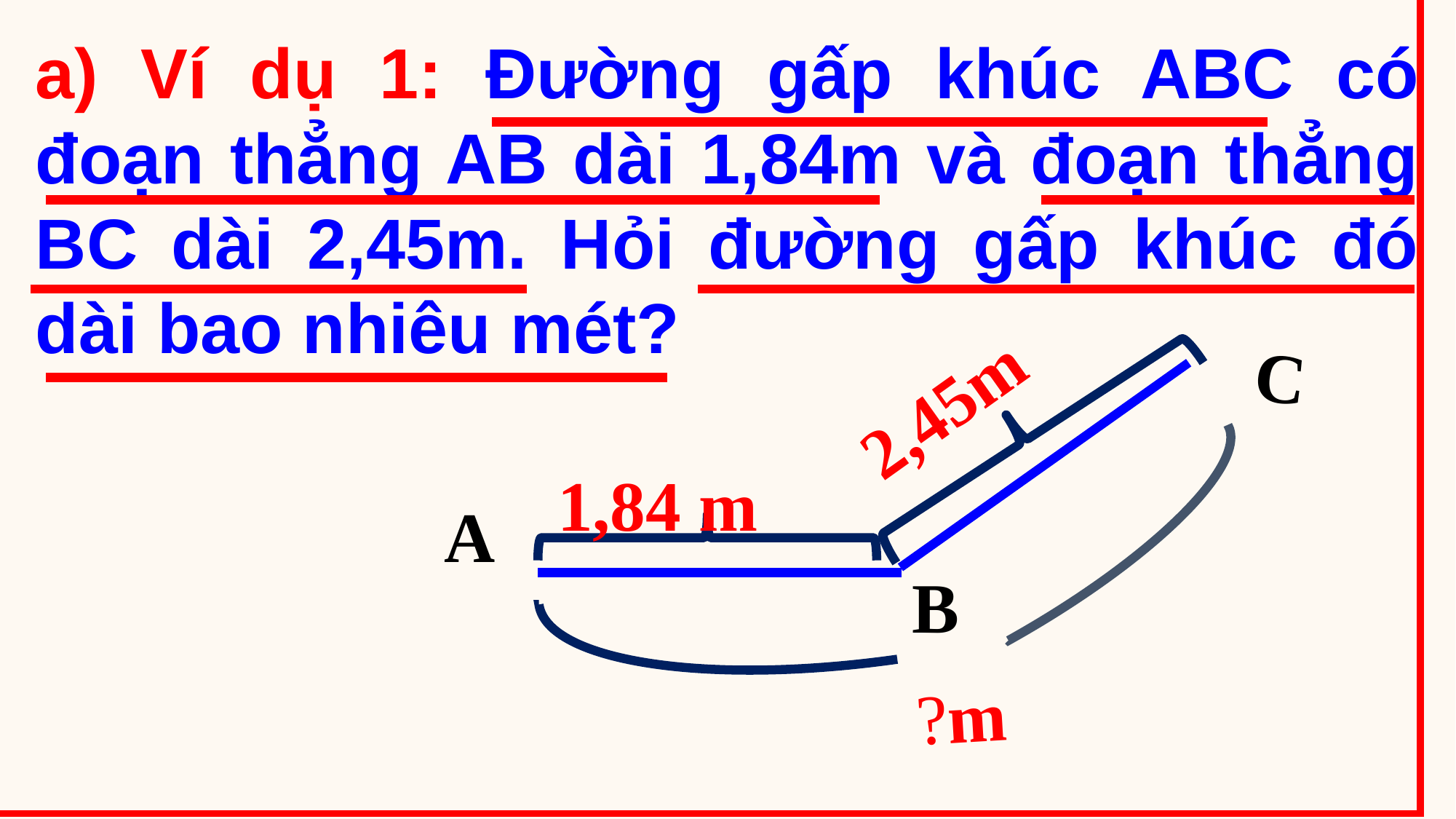

a) Ví dụ 1: Đường gấp khúc ABC có đoạn thẳng AB dài 1,84m và đoạn thẳng BC dài 2,45m. Hỏi đường gấp khúc đó dài bao nhiêu mét?

C
A
B
2,45m

 1,84 m

 ?m